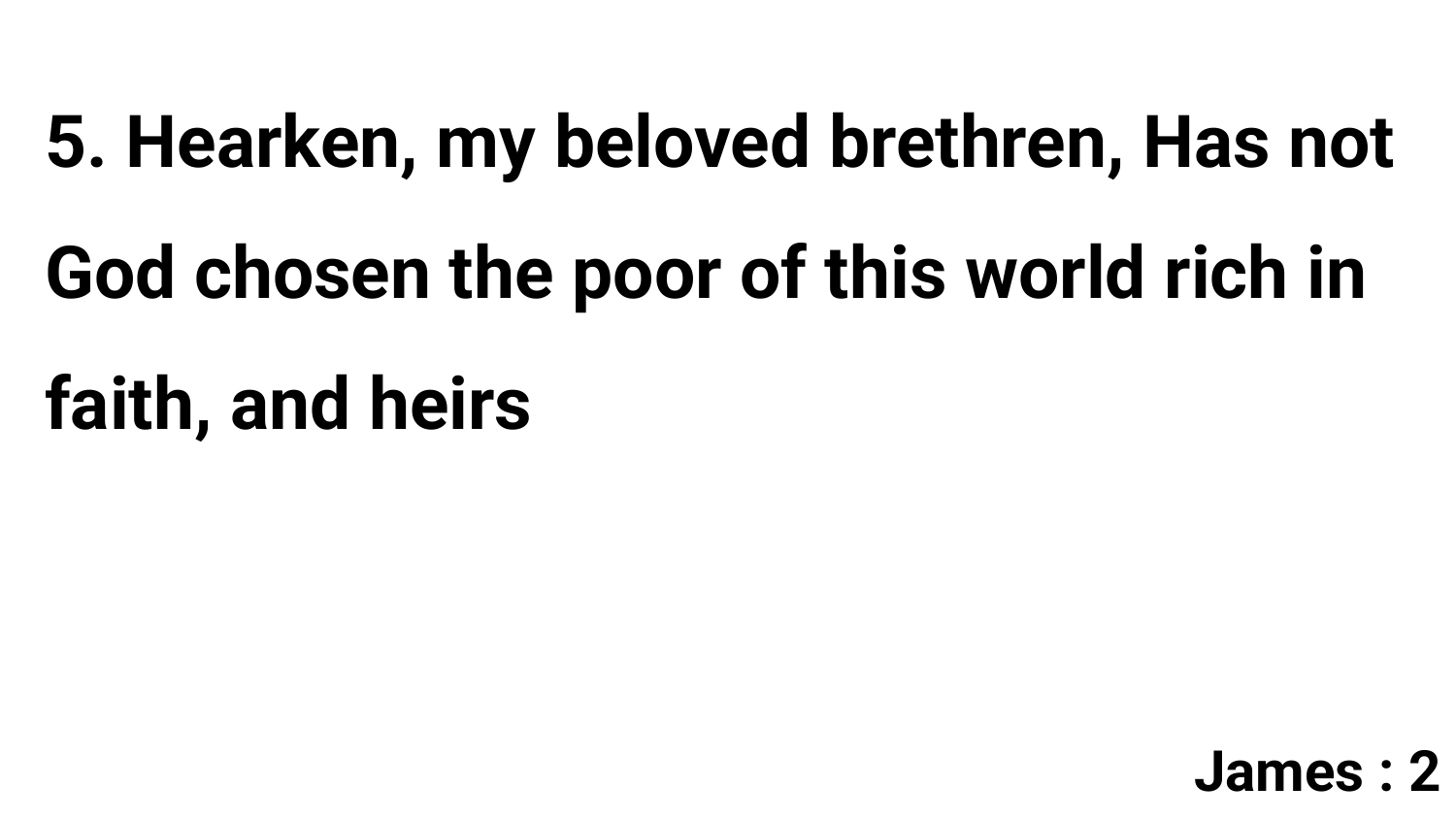

5. Hearken, my beloved brethren, Has not God chosen the poor of this world rich in faith, and heirs
James : 2